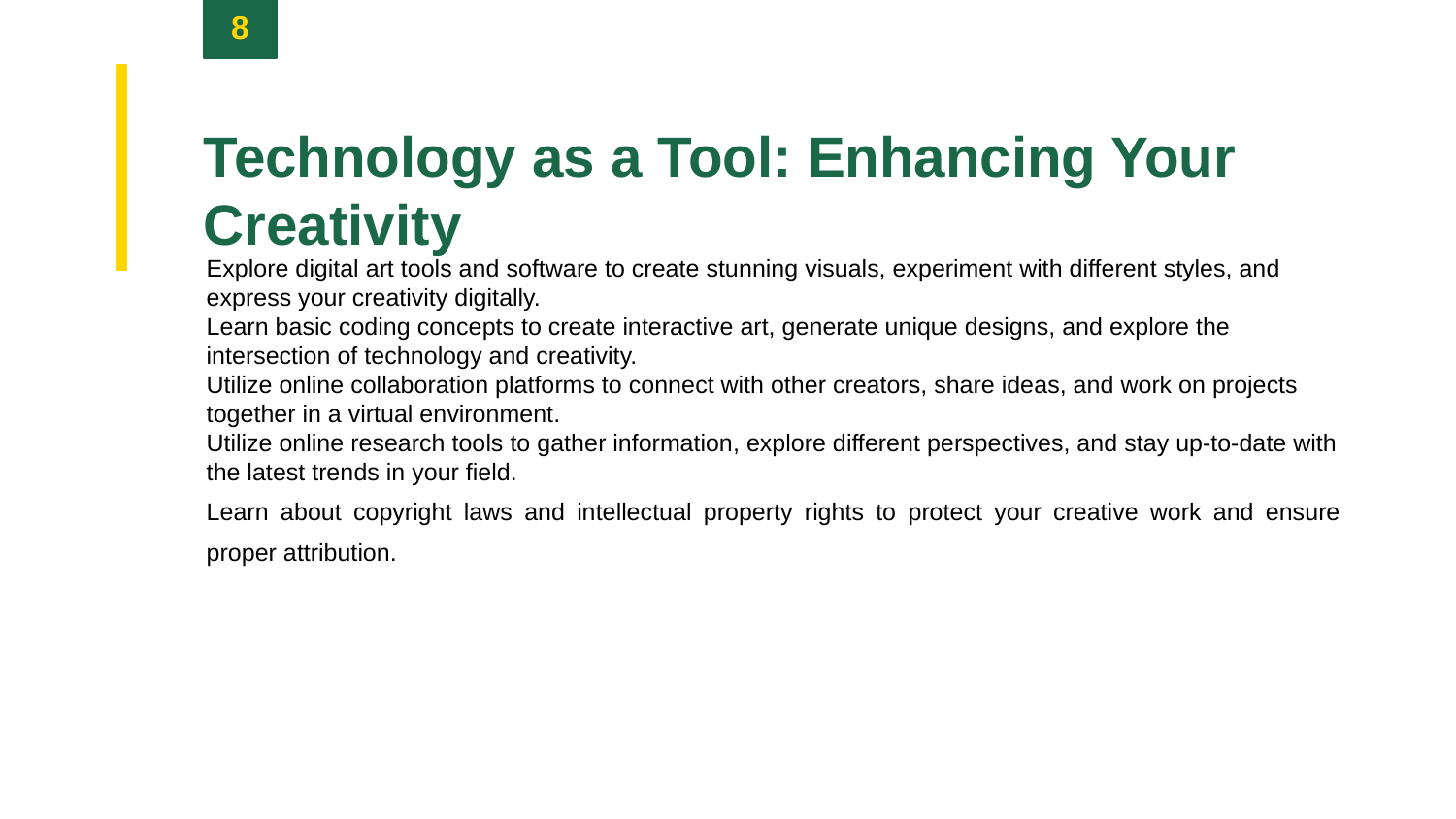

8

Technology as a Tool: Enhancing Your Creativity
Explore digital art tools and software to create stunning visuals, experiment with different styles, and express your creativity digitally.
Learn basic coding concepts to create interactive art, generate unique designs, and explore the intersection of technology and creativity.
Utilize online collaboration platforms to connect with other creators, share ideas, and work on projects together in a virtual environment.
Utilize online research tools to gather information, explore different perspectives, and stay up-to-date with the latest trends in your field.
Learn about copyright laws and intellectual property rights to protect your creative work and ensure proper attribution.